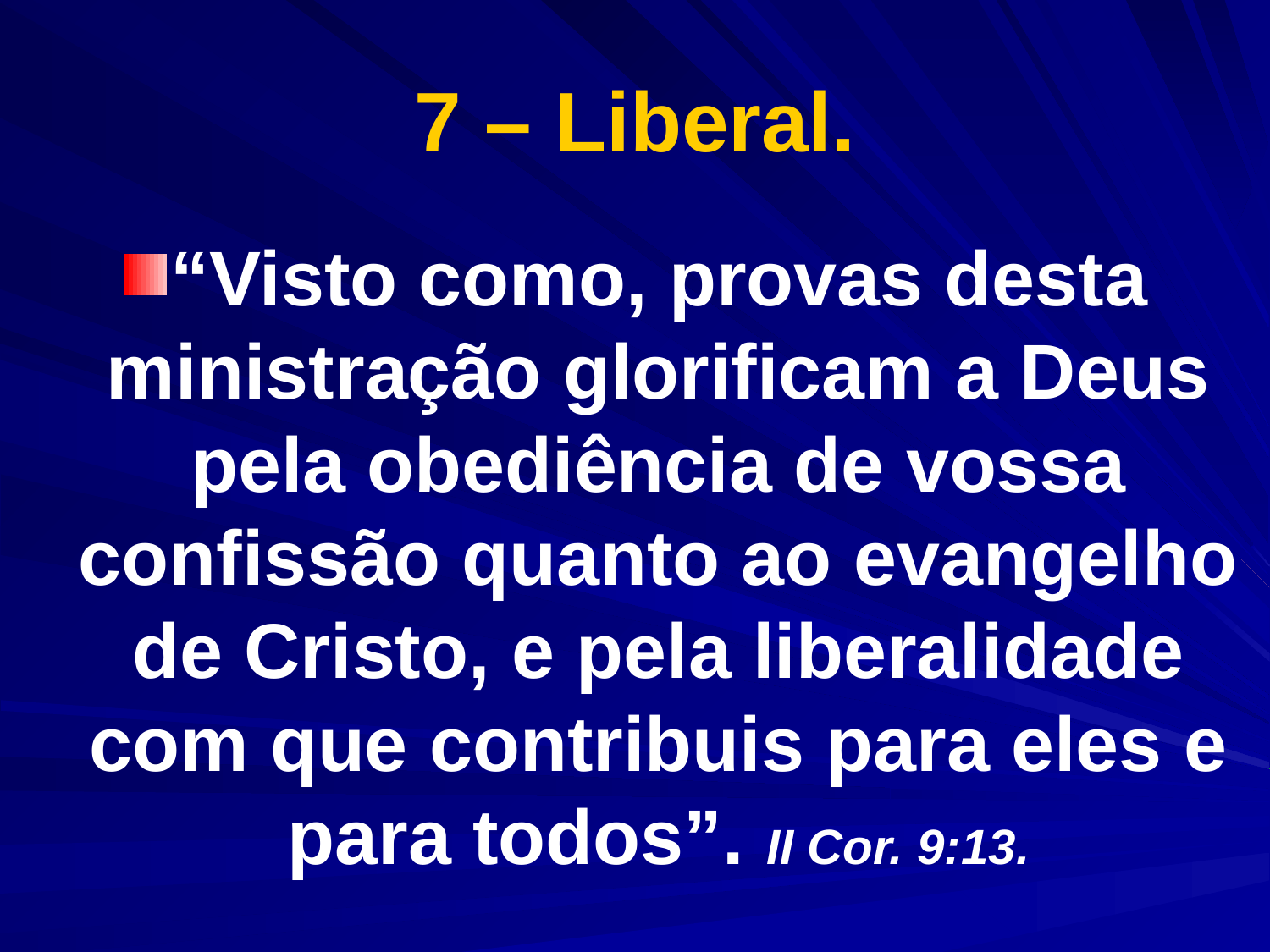

# 7 – Liberal.
“Visto como, provas desta ministração glorificam a Deus pela obediência de vossa confissão quanto ao evangelho de Cristo, e pela liberalidade com que contribuis para eles e para todos”. II Cor. 9:13.